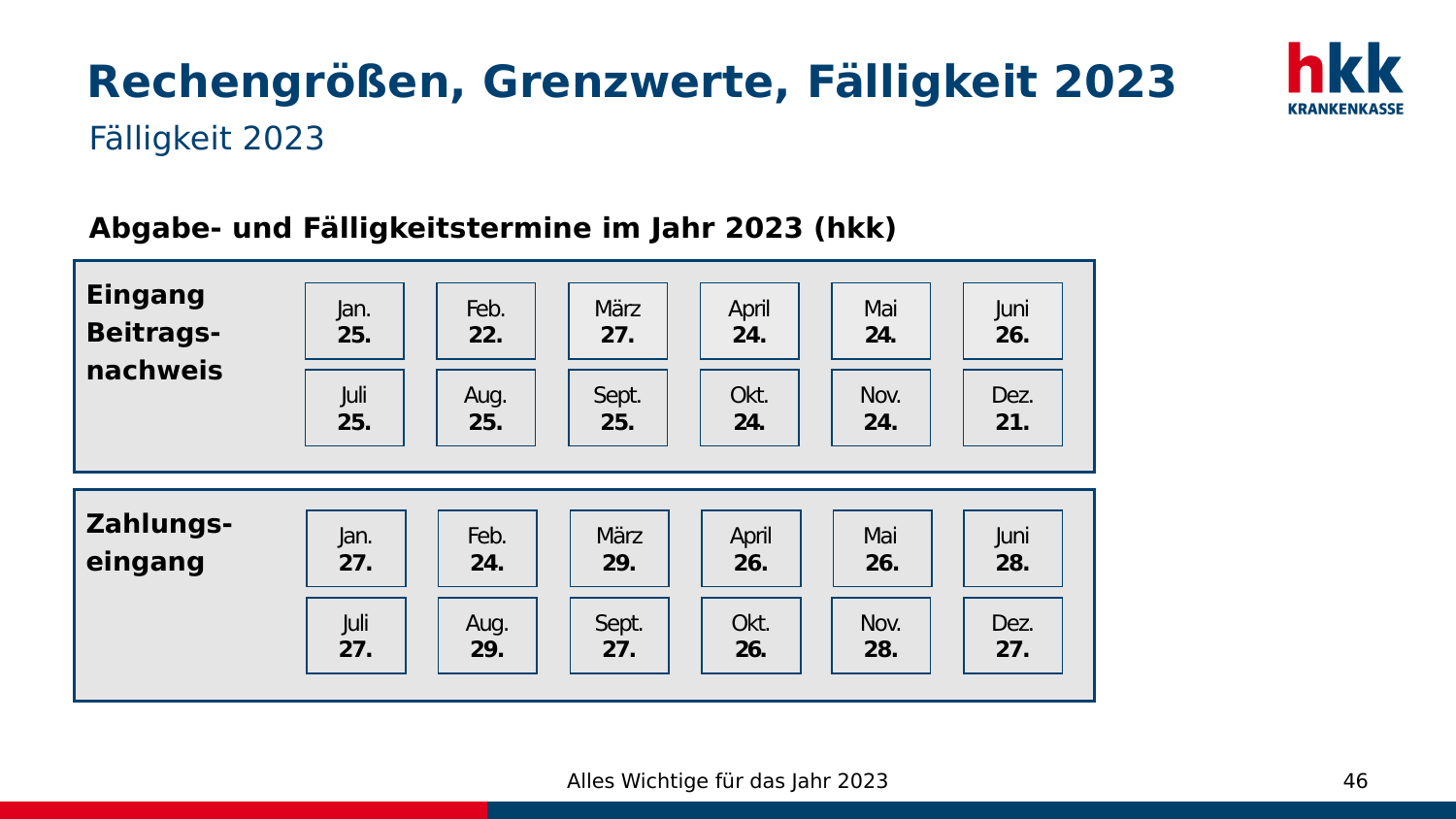

# Rechengrößen, Grenzwerte, Fälligkeit 2023
Fälligkeit 2023
Abgabe- und Fälligkeitstermine im Jahr 2023 (hkk)
Eingang
Beitrags-
nachweis

Jan.
25.
Feb.
22.
März
27.
April
24.
Mai
24.
Juni
26.
Juli
25.
Aug.
25.
Sept.
25.
Okt.
24.
Nov.
24.
Dez.
21.
Zahlungs-
eingang

Jan.
27.
Feb.
24.
März
29.
April
26.
Mai
26.
Juni
28.
Okt.
26.
Juli
27.
Aug.
29.
Sept.
27.
Nov.
28.
Dez.
27.
Alles Wichtige für das Jahr 2023
46